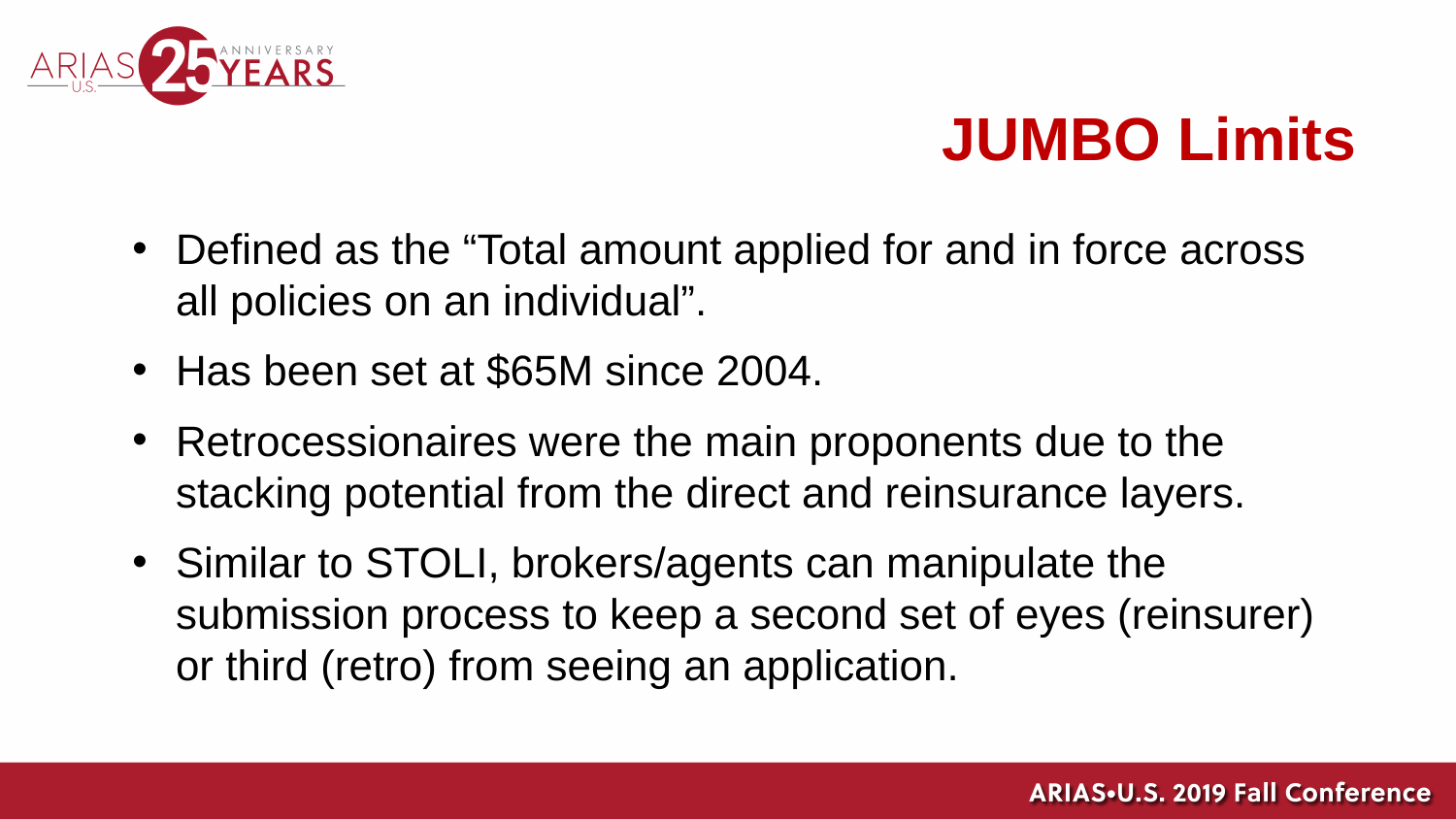

# JUMBO Limits

Defined as the “Total amount applied for and in force across all policies on an individual”.
Has been set at $65M since 2004.
Retrocessionaires were the main proponents due to the stacking potential from the direct and reinsurance layers.
Similar to STOLI, brokers/agents can manipulate the submission process to keep a second set of eyes (reinsurer) or third (retro) from seeing an application.